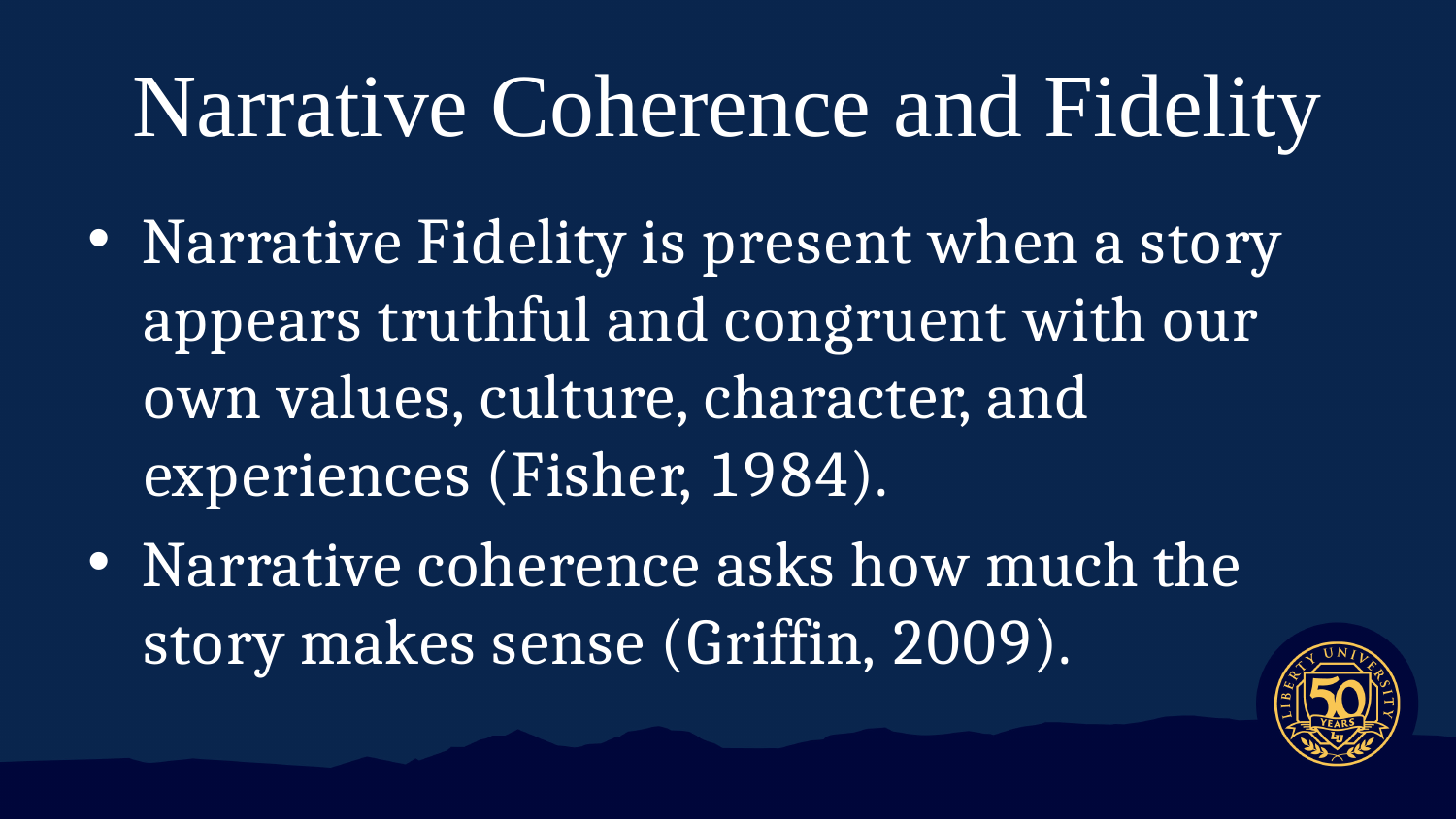

# Narrative Coherence and Fidelity
Narrative Fidelity is present when a story appears truthful and congruent with our own values, culture, character, and experiences (Fisher, 1984).
Narrative coherence asks how much the story makes sense (Griffin, 2009).